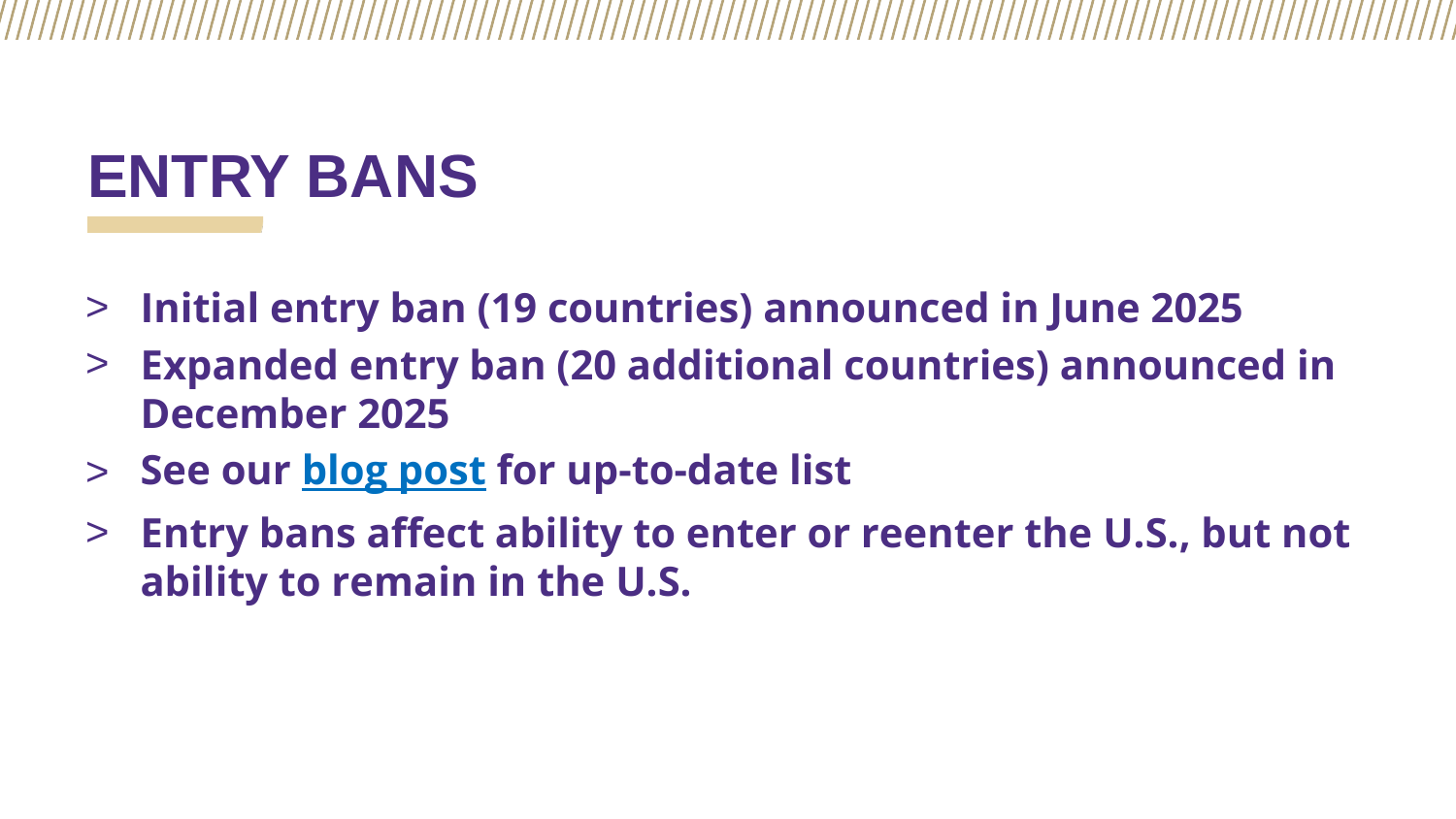

# ENTRY BANS
Initial entry ban (19 countries) announced in June 2025
Expanded entry ban (20 additional countries) announced in December 2025
See our blog post for up-to-date list
Entry bans affect ability to enter or reenter the U.S., but not ability to remain in the U.S.